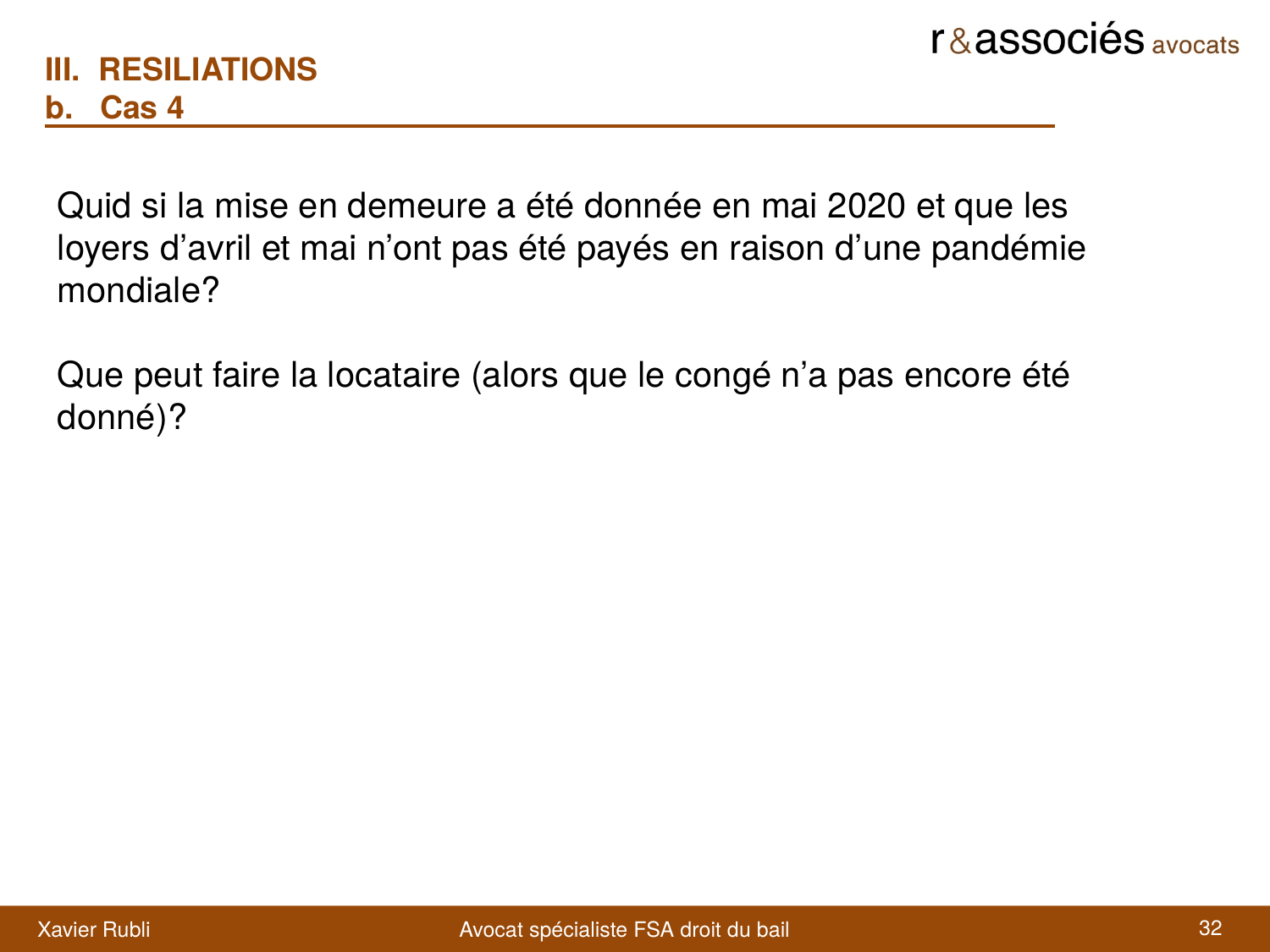

III.  RESILIATIONS
b.   Cas 4

Quid si la mise en demeure a été donnée en mai 2020 et que les loyers d’avril et mai n’ont pas été payés en raison d’une pandémie mondiale?

Que peut faire la locataire (alors que le congé n’a pas encore été donné)?